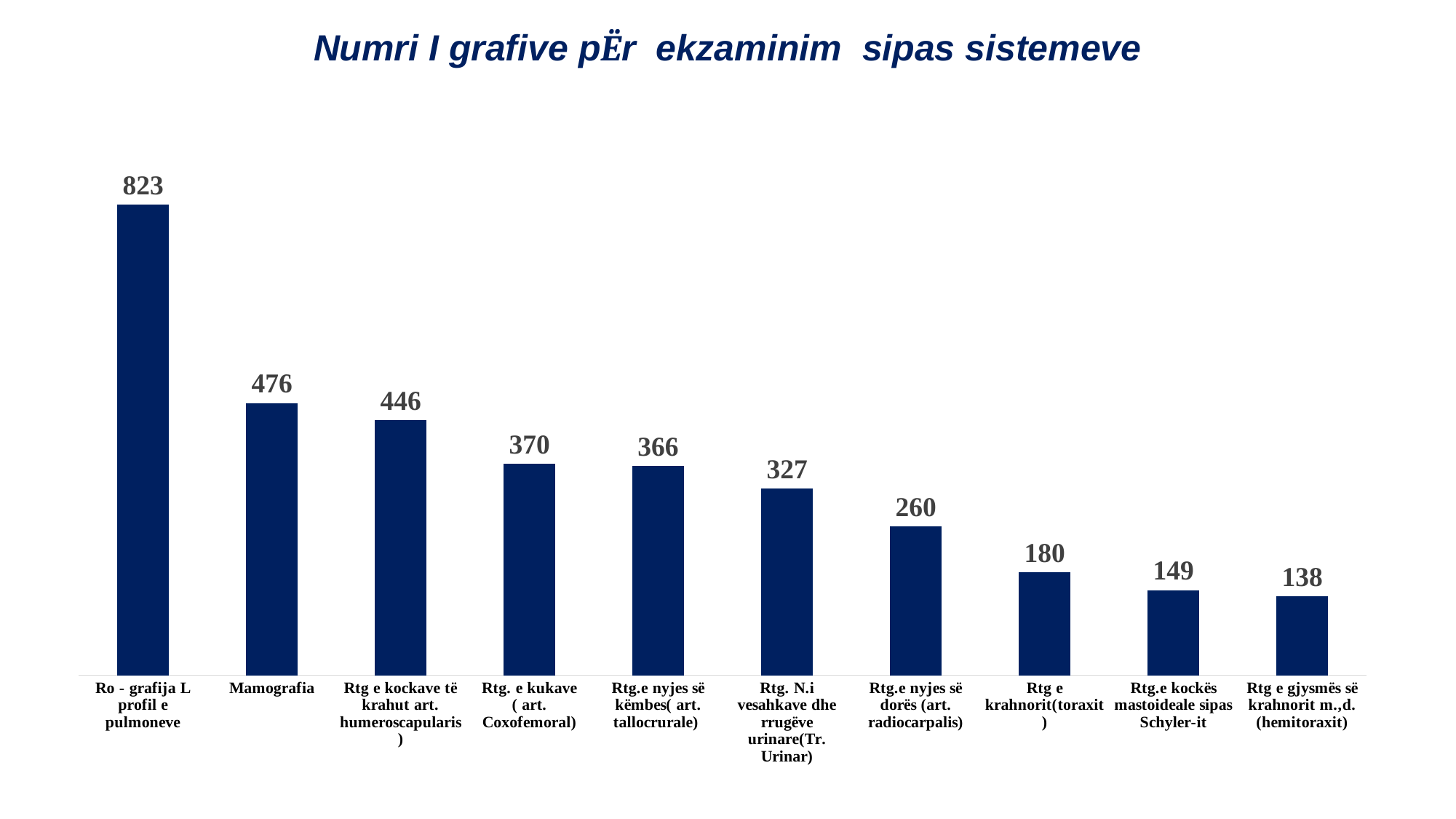

# Numri I grafive pËr  ekzaminim  sipas sistemeve

### Chart

| Category |  |
|---|---|
| Ro - grafija L profil e pulmoneve | 823.0 |
| Mamografia | 476.0 |
| Rtg e kockave të krahut art. humeroscapularis) | 446.0 |
| Rtg. e kukave ( art. Coxofemoral) | 370.0 |
| Rtg.e nyjes së këmbes( art. tallocrurale)  | 366.0 |
| Rtg. N.i vesahkave dhe rrugëve urinare(Tr. Urinar) | 327.0 |
| Rtg.e nyjes së dorës (art. radiocarpalis) | 260.0 |
| Rtg e krahnorit(toraxit) | 180.0 |
| Rtg.e kockës mastoideale sipas Schyler-it | 149.0 |
| Rtg e gjysmës së krahnorit m.,d.(hemitoraxit) | 138.0 |